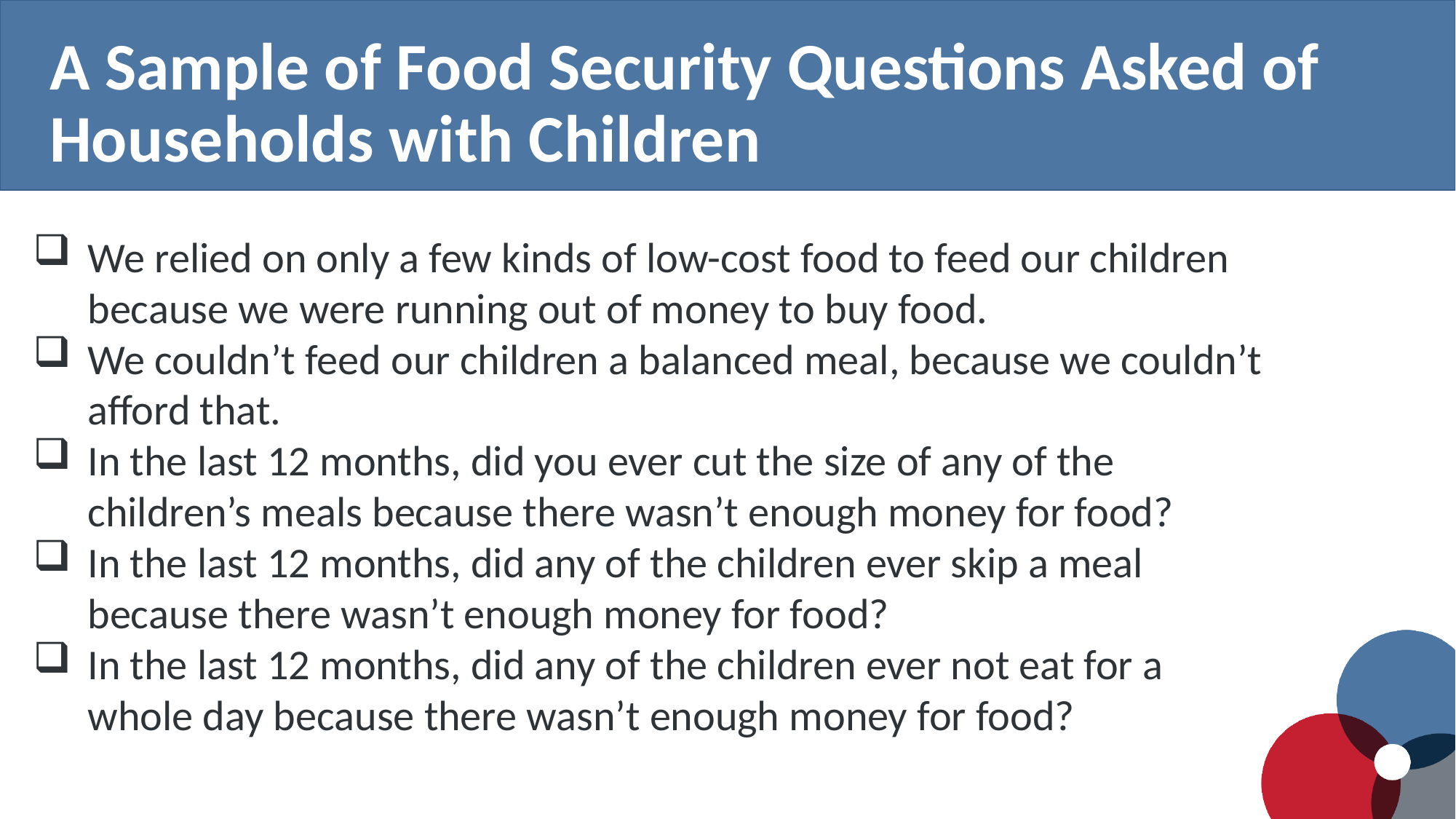

# A Sample of Food Security Questions Asked of Households with Children
We relied on only a few kinds of low-cost food to feed our children because we were running out of money to buy food.
We couldn’t feed our children a balanced meal, because we couldn’t afford that.
In the last 12 months, did you ever cut the size of any of the children’s meals because there wasn’t enough money for food?
In the last 12 months, did any of the children ever skip a meal because there wasn’t enough money for food?
In the last 12 months, did any of the children ever not eat for a whole day because there wasn’t enough money for food?